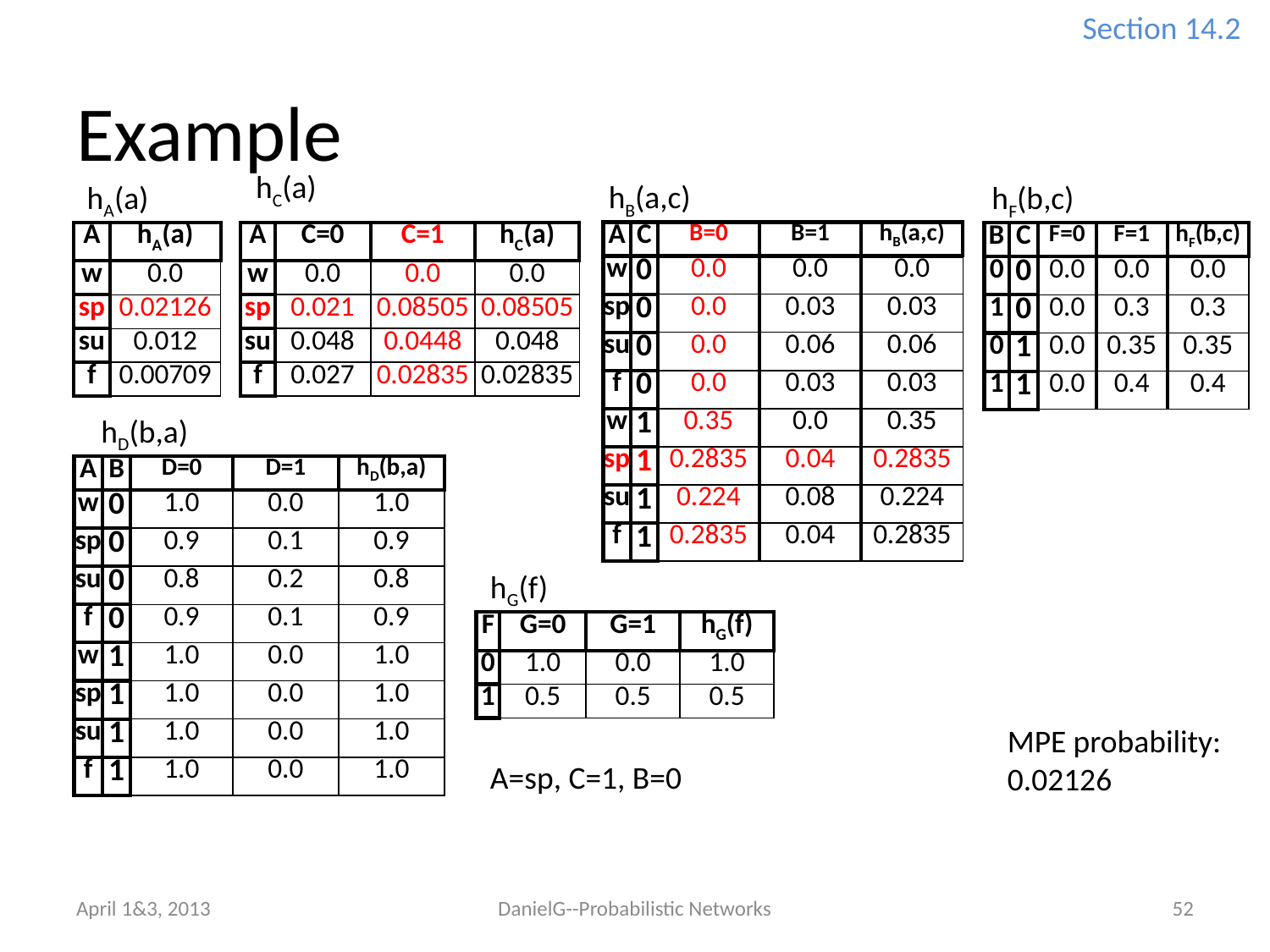

Section 14.2
# Example
hC(a)
hB(a,c)
hA(a)
hF(b,c)
| A | C | B=0 | B=1 | hB(a,c) |
| --- | --- | --- | --- | --- |
| w | 0 | 0.0 | 0.0 | 0.0 |
| sp | 0 | 0.0 | 0.03 | 0.03 |
| su | 0 | 0.0 | 0.06 | 0.06 |
| f | 0 | 0.0 | 0.03 | 0.03 |
| w | 1 | 0.35 | 0.0 | 0.35 |
| sp | 1 | 0.2835 | 0.04 | 0.2835 |
| su | 1 | 0.224 | 0.08 | 0.224 |
| f | 1 | 0.2835 | 0.04 | 0.2835 |
| A | C=0 | C=1 | hC(a) |
| --- | --- | --- | --- |
| w | 0.0 | 0.0 | 0.0 |
| sp | 0.021 | 0.08505 | 0.08505 |
| su | 0.048 | 0.0448 | 0.048 |
| f | 0.027 | 0.02835 | 0.02835 |
| A | hA(a) |
| --- | --- |
| w | 0.0 |
| sp | 0.02126 |
| su | 0.012 |
| f | 0.00709 |
| B | C | F=0 | F=1 | hF(b,c) |
| --- | --- | --- | --- | --- |
| 0 | 0 | 0.0 | 0.0 | 0.0 |
| 1 | 0 | 0.0 | 0.3 | 0.3 |
| 0 | 1 | 0.0 | 0.35 | 0.35 |
| 1 | 1 | 0.0 | 0.4 | 0.4 |
hD(b,a)
| A | B | D=0 | D=1 | hD(b,a) |
| --- | --- | --- | --- | --- |
| w | 0 | 1.0 | 0.0 | 1.0 |
| sp | 0 | 0.9 | 0.1 | 0.9 |
| su | 0 | 0.8 | 0.2 | 0.8 |
| f | 0 | 0.9 | 0.1 | 0.9 |
| w | 1 | 1.0 | 0.0 | 1.0 |
| sp | 1 | 1.0 | 0.0 | 1.0 |
| su | 1 | 1.0 | 0.0 | 1.0 |
| f | 1 | 1.0 | 0.0 | 1.0 |
hG(f)
| F | G=0 | G=1 | hG(f) |
| --- | --- | --- | --- |
| 0 | 1.0 | 0.0 | 1.0 |
| 1 | 0.5 | 0.5 | 0.5 |
MPE probability: 0.02126
A=sp, C=1, B=0
April 1&3, 2013
DanielG--Probabilistic Networks
52